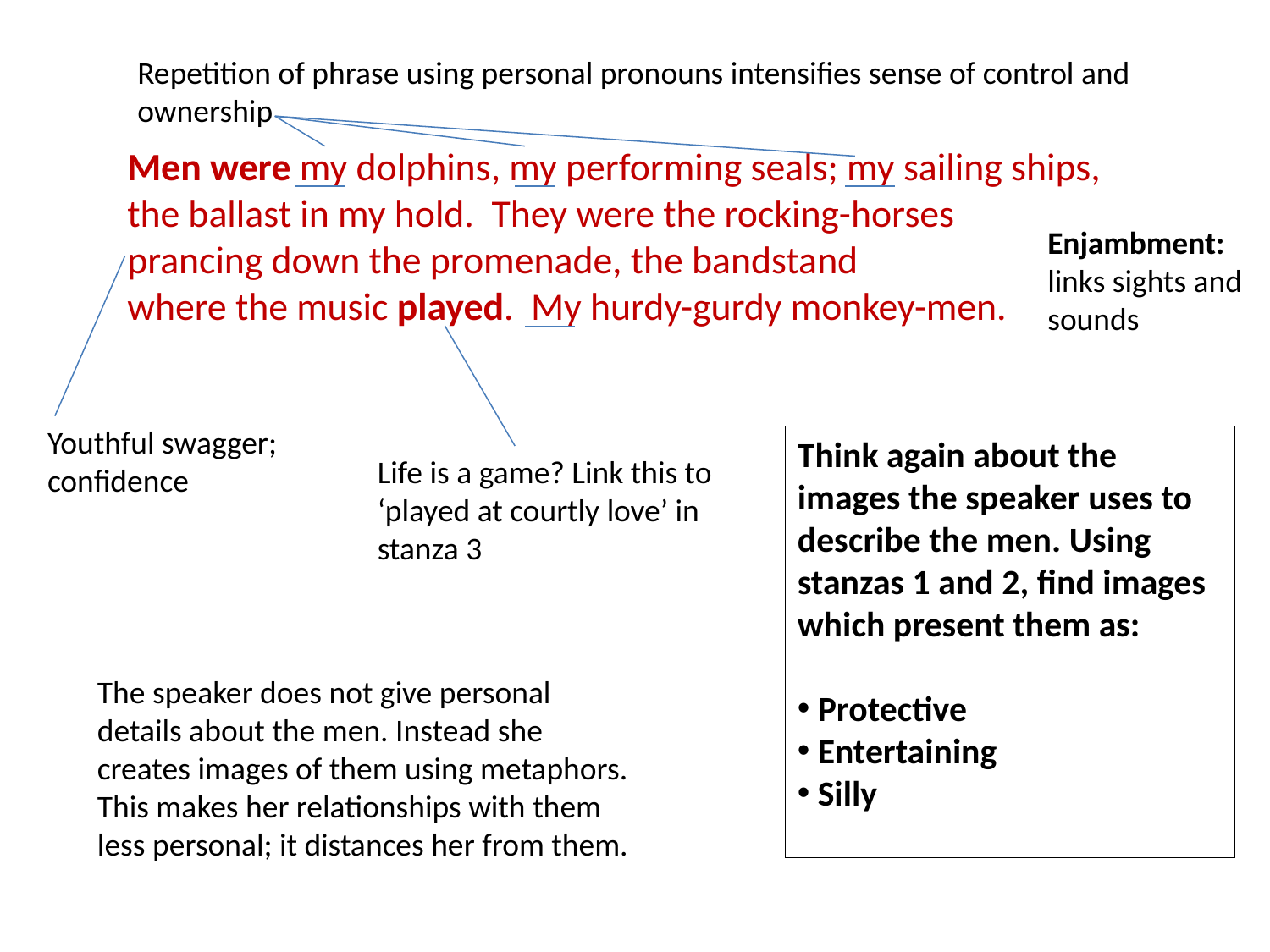

Repetition of phrase using personal pronouns intensifies sense of control and ownership
Men were my dolphins, my performing seals; my sailing ships,
the ballast in my hold.  They were the rocking-horses
prancing down the promenade, the bandstand
where the music played.  My hurdy-gurdy monkey-men.
Enjambment: links sights and sounds
Youthful swagger; confidence
Think again about the images the speaker uses to describe the men. Using stanzas 1 and 2, find images which present them as:

 Protective
 Entertaining
 Silly

Life is a game? Link this to ‘played at courtly love’ in stanza 3
The speaker does not give personal details about the men. Instead she creates images of them using metaphors. This makes her relationships with them less personal; it distances her from them.